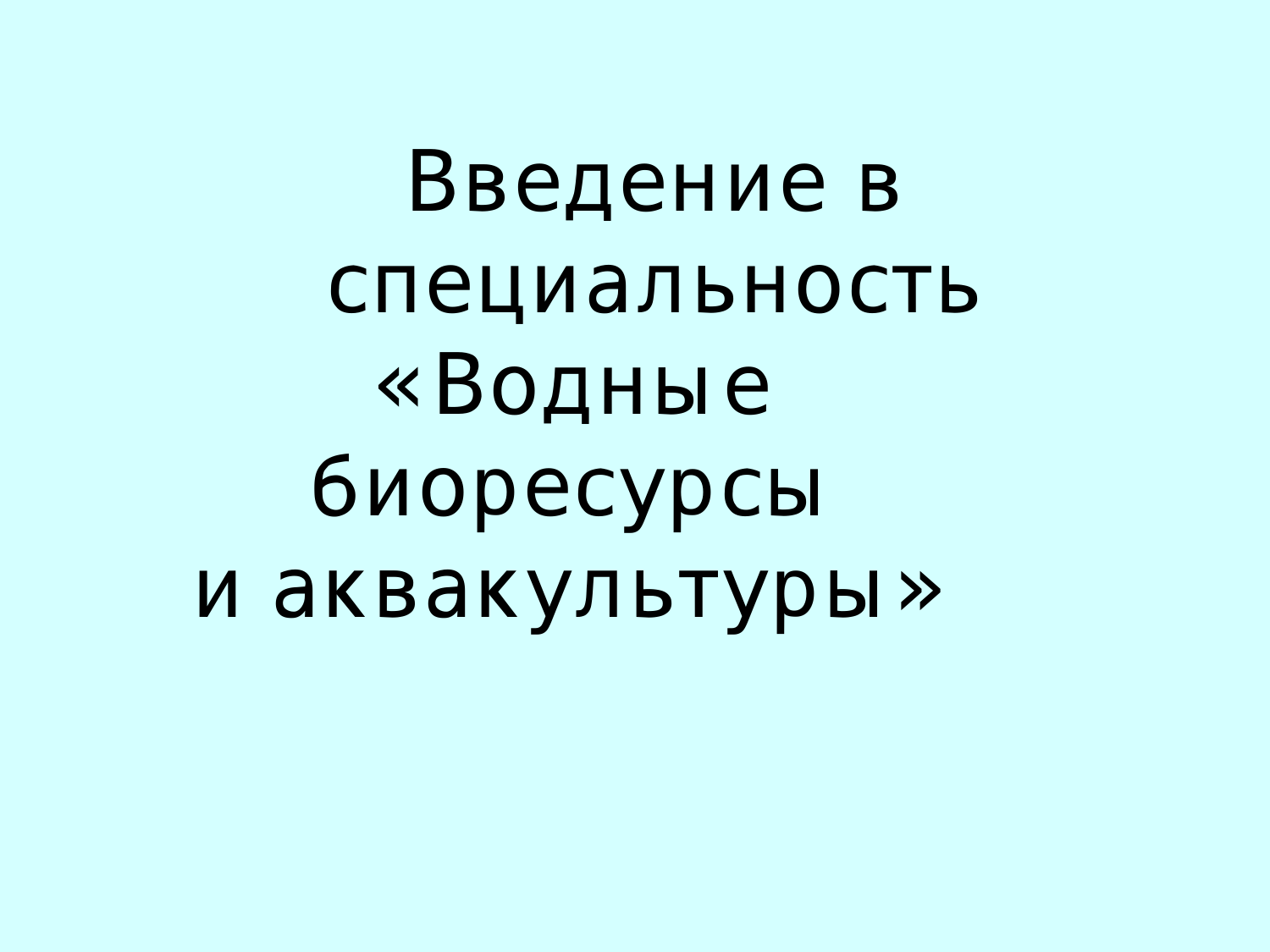

Введение в специальность
«Водные
биоресурсы
и аквакультуры»